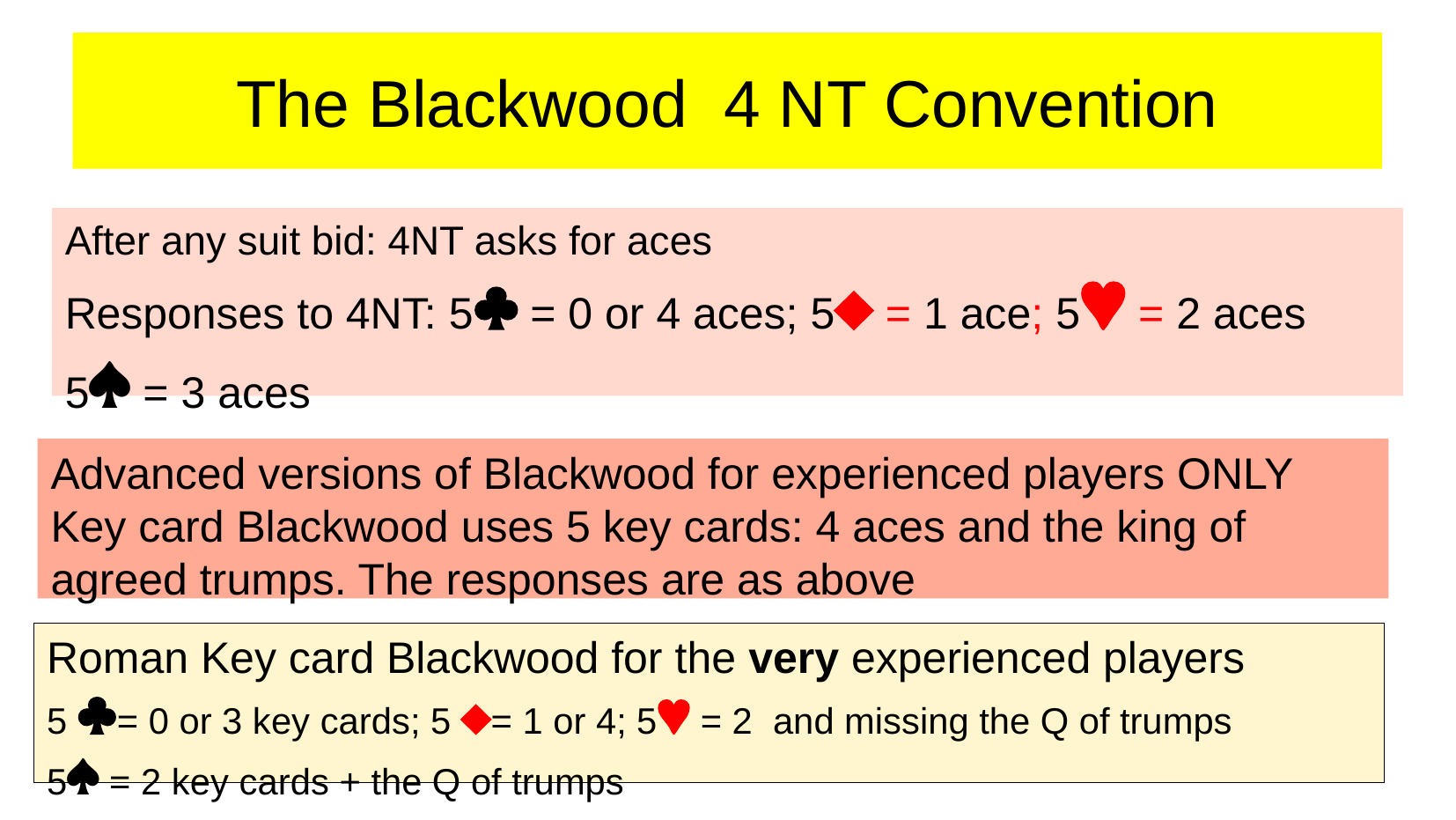

The Blackwood  4 NT Convention
After any suit bid: 4NT asks for aces
Responses to 4NT: 5♣ = 0 or 4 aces; 5♦ = 1 ace; 5♥ = 2 aces  5♠ = 3 aces
Advanced versions of Blackwood for experienced players ONLY
Key card Blackwood uses 5 key cards: 4 aces and the king of agreed trumps. The responses are as above
Roman Key card Blackwood for the very experienced players
5 ♣= 0 or 3 key cards; 5 ♦= 1 or 4; 5♥ = 2  and missing the Q of trumps
5♠ = 2 key cards + the Q of trumps